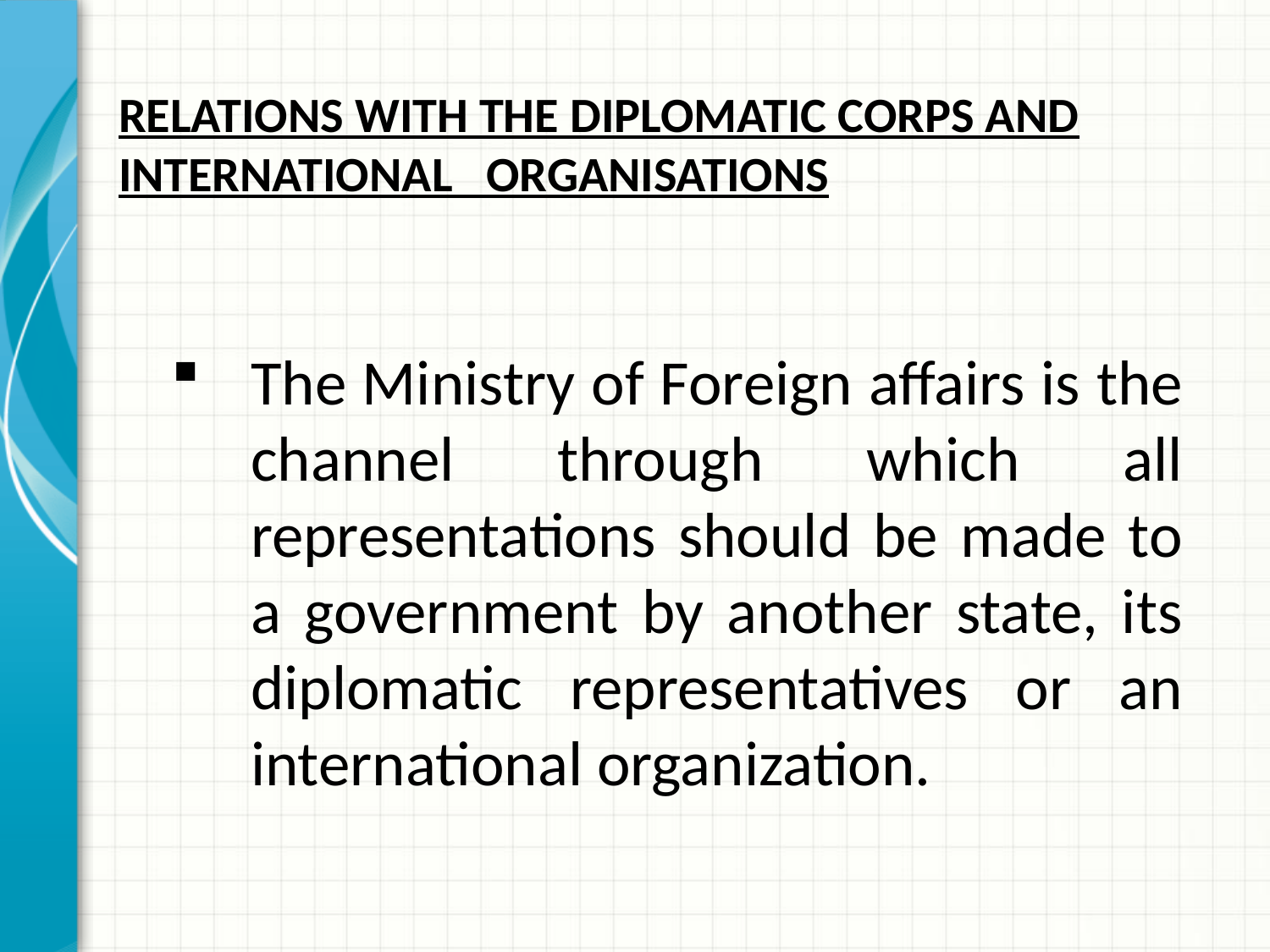

# RELATIONS WITH THE DIPLOMATIC CORPS AND INTERNATIONAL   ORGANISATIONS
The Ministry of Foreign affairs is the channel through which all representations should be made to a government by another state, its diplomatic representatives or an international organization.